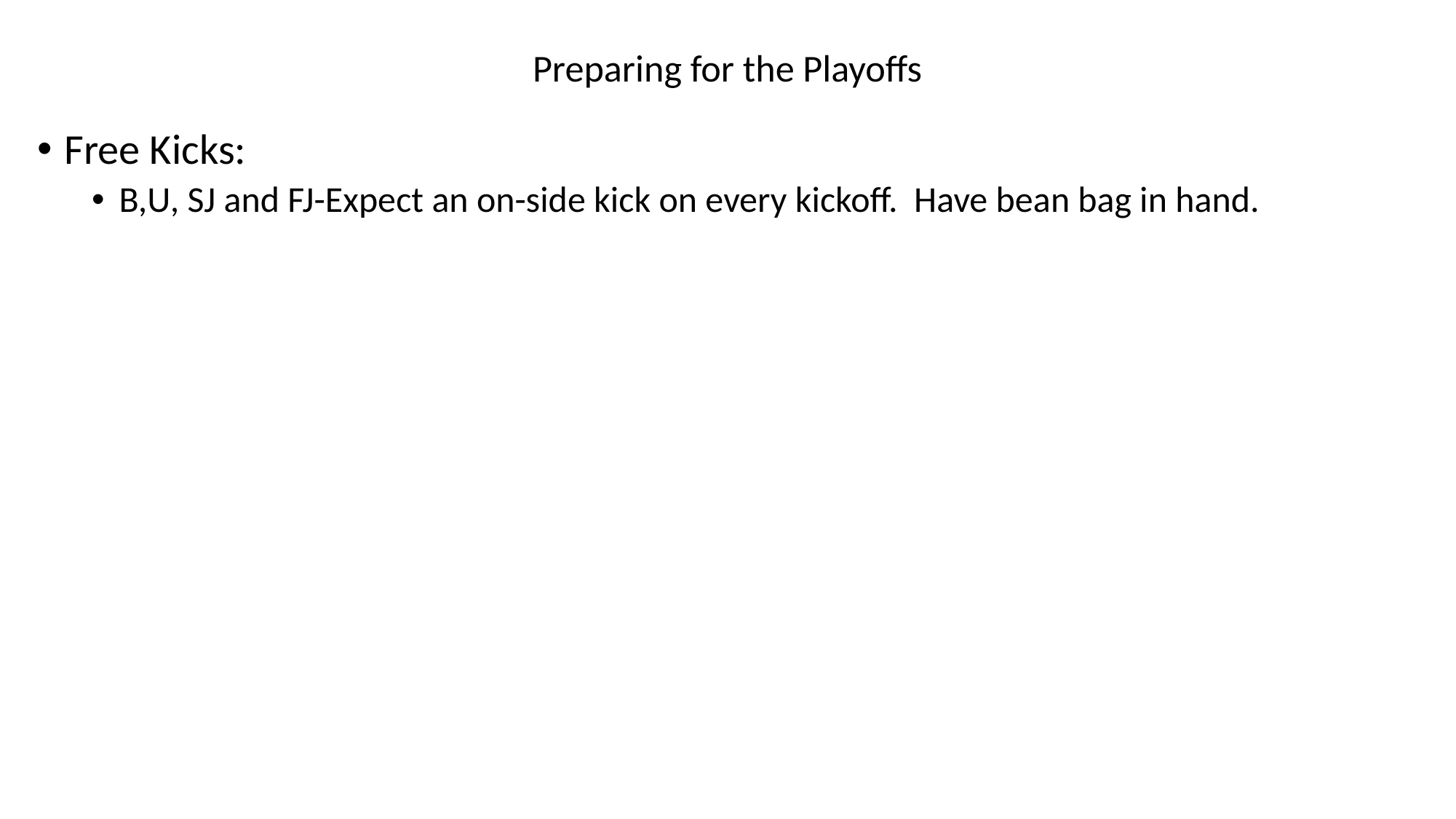

# Preparing for the Playoffs
Free Kicks:
B,U, SJ and FJ-Expect an on-side kick on every kickoff.  Have bean bag in hand.